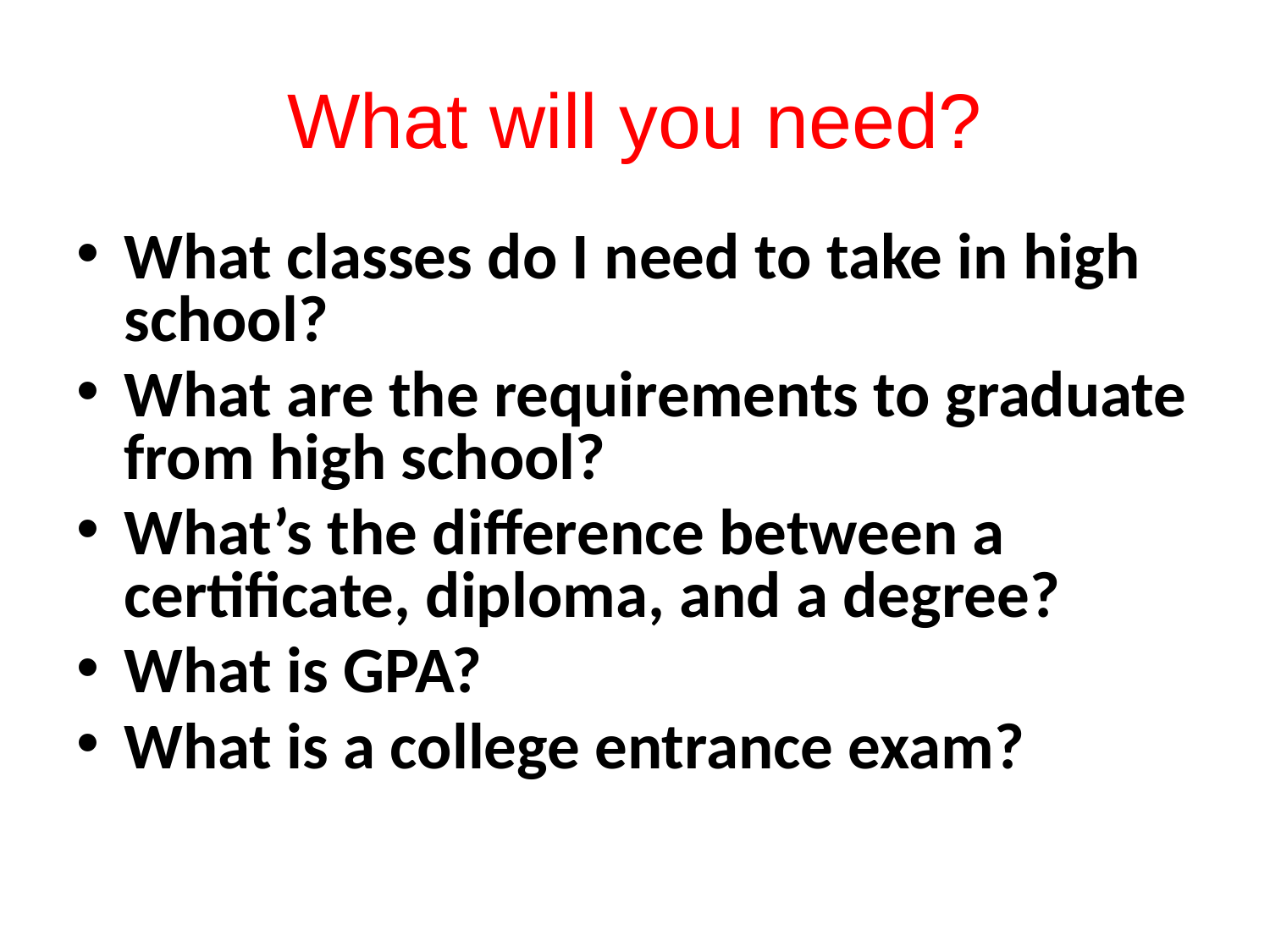

# What will you need?
What classes do I need to take in high school?
What are the requirements to graduate from high school?
What’s the difference between a certificate, diploma, and a degree?
What is GPA?
What is a college entrance exam?